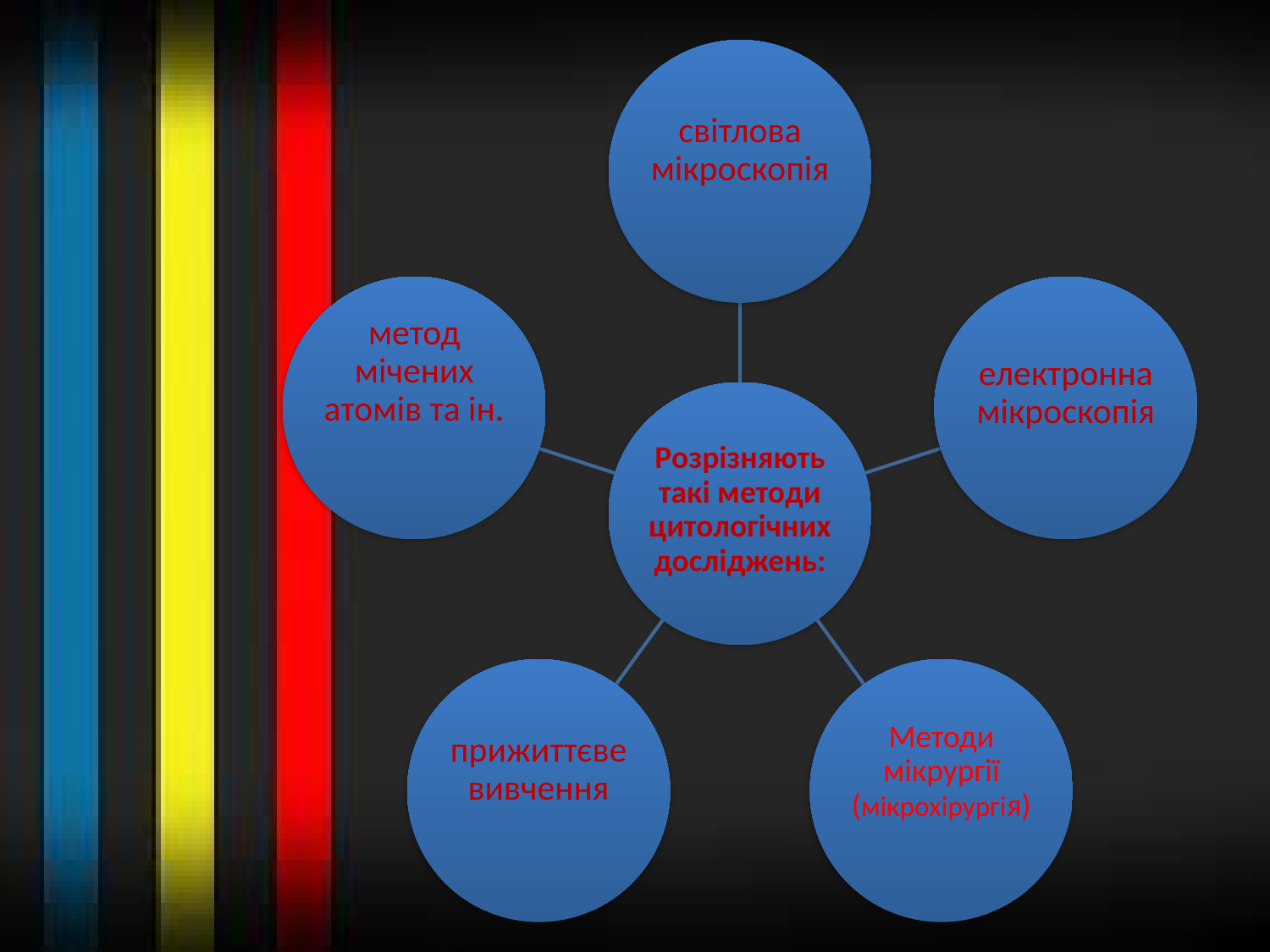

Розрізняють такі методи цитологічних досліджень:

світлова мікроскопія

електронна мікроскопія

Методи мікрургії (мікрохірургія)

прижиттєве вивчення

метод мічених атомів та ін.